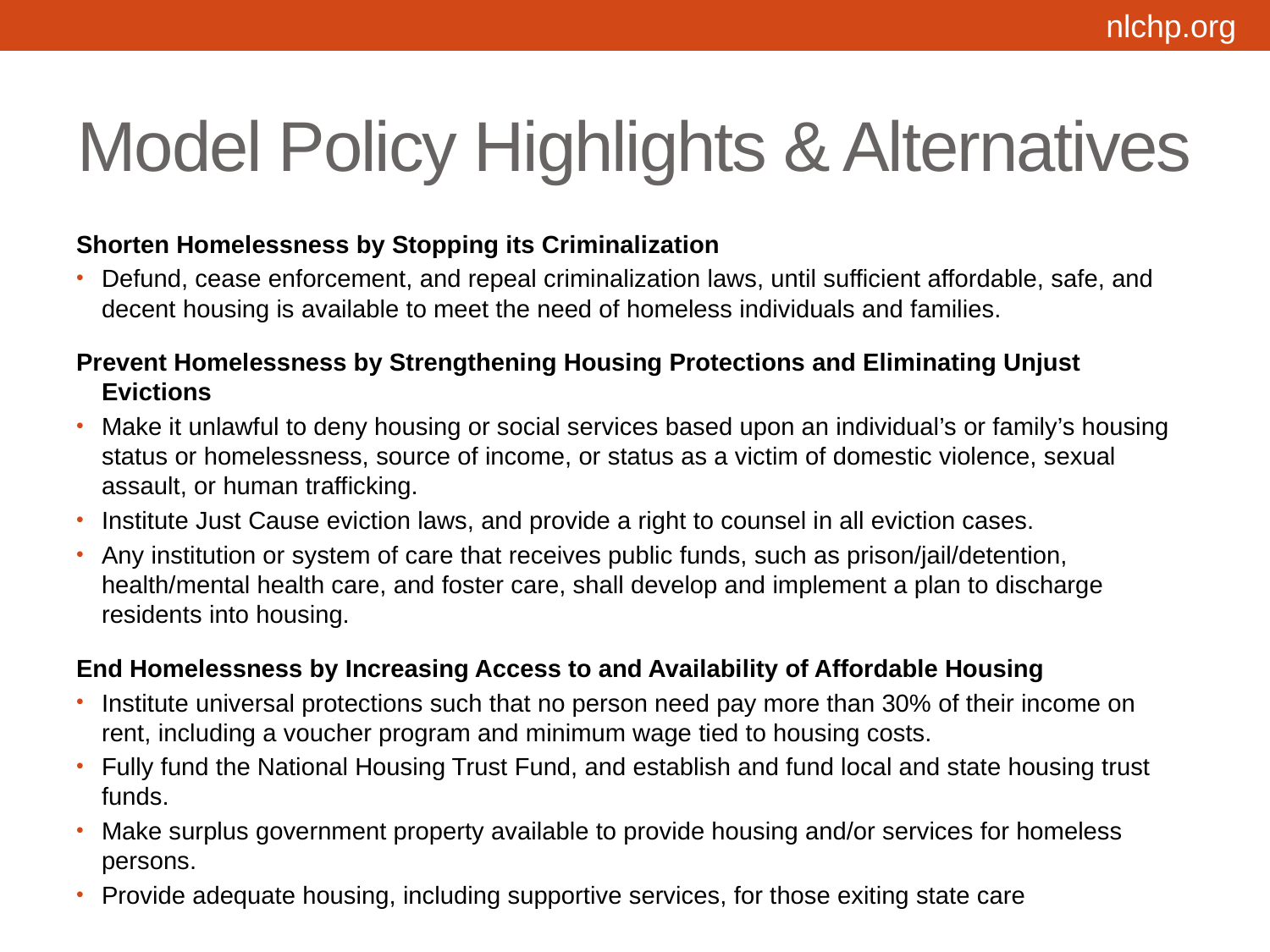

# Model Policy Highlights & Alternatives
Shorten Homelessness by Stopping its Criminalization
Defund, cease enforcement, and repeal criminalization laws, until sufficient affordable, safe, and decent housing is available to meet the need of homeless individuals and families.

Prevent Homelessness by Strengthening Housing Protections and Eliminating Unjust Evictions
Make it unlawful to deny housing or social services based upon an individual’s or family’s housing status or homelessness, source of income, or status as a victim of domestic violence, sexual assault, or human trafficking.
Institute Just Cause eviction laws, and provide a right to counsel in all eviction cases.
Any institution or system of care that receives public funds, such as prison/jail/detention, health/mental health care, and foster care, shall develop and implement a plan to discharge residents into housing.

End Homelessness by Increasing Access to and Availability of Affordable Housing
Institute universal protections such that no person need pay more than 30% of their income on rent, including a voucher program and minimum wage tied to housing costs.
Fully fund the National Housing Trust Fund, and establish and fund local and state housing trust funds.
Make surplus government property available to provide housing and/or services for homeless persons.
Provide adequate housing, including supportive services, for those exiting state care